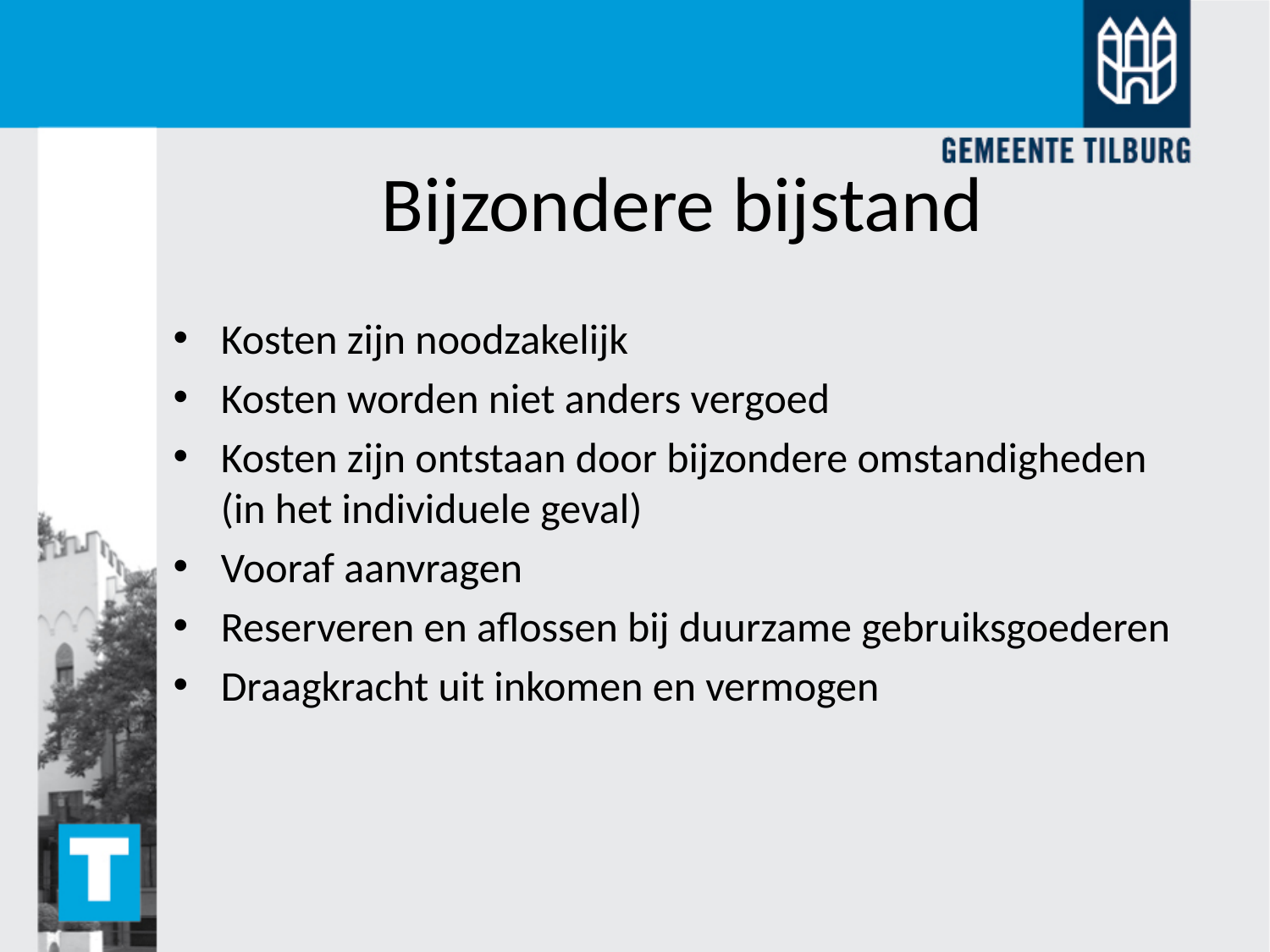

Bijzondere bijstand
Kosten zijn noodzakelijk
Kosten worden niet anders vergoed
Kosten zijn ontstaan door bijzondere omstandigheden (in het individuele geval)
Vooraf aanvragen
Reserveren en aflossen bij duurzame gebruiksgoederen
Draagkracht uit inkomen en vermogen